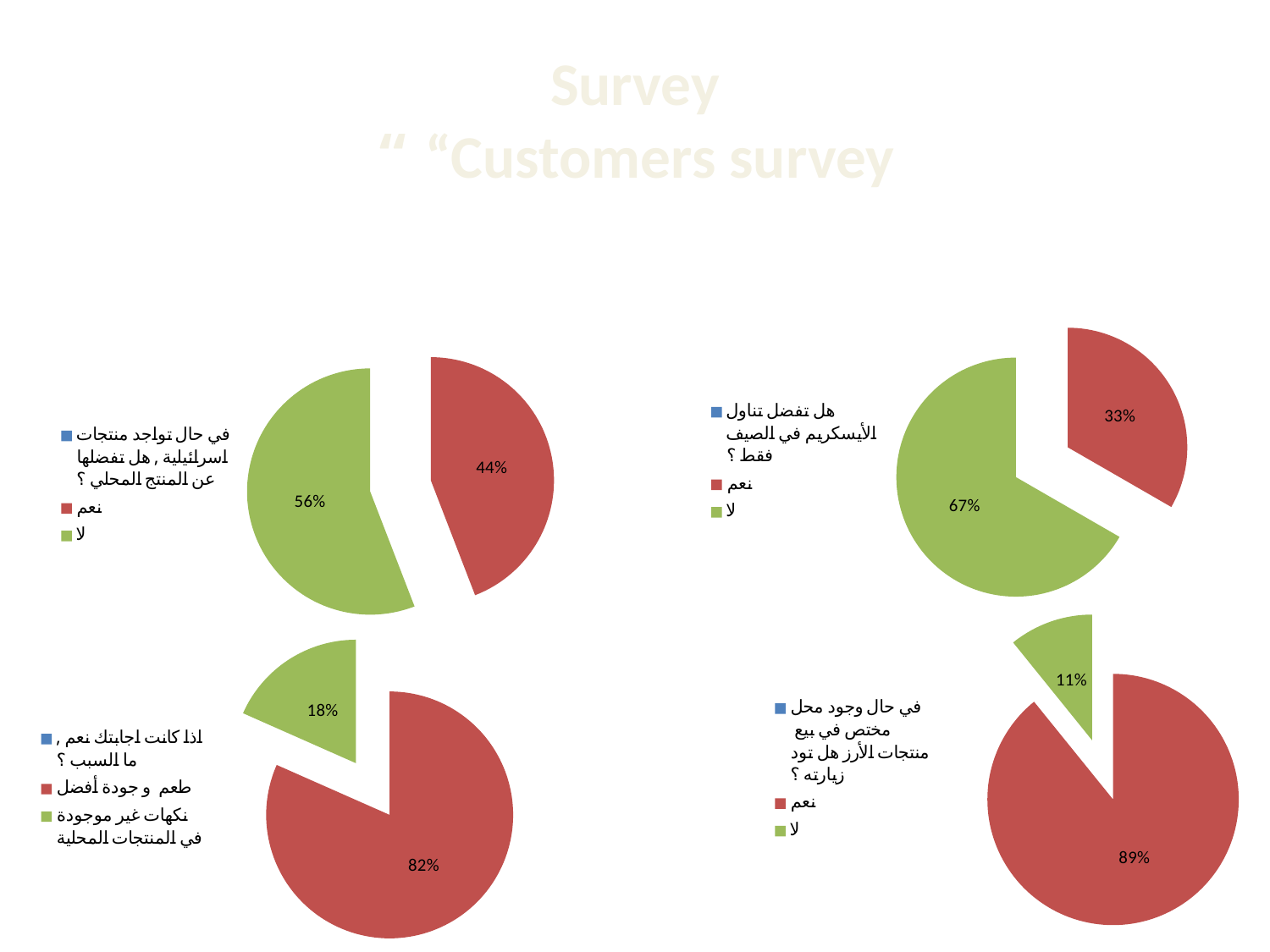

# Survey “Customers survey “

### Chart

| Category |  |
|---|---|
| في حال تواجد منتجات اسرائيلية , هل تفضلها عن المنتج المحلي ؟    | None |
| نعم | 49.0 |
| لا | 62.0 |

### Chart

| Category |  |
|---|---|
| هل تفضل تناول الأيسكريم في الصيف فقط ؟    | None |
| نعم | 37.0 |
| لا | 74.0 |

### Chart

| Category |  |
|---|---|
| في حال وجود محل مختص في بيع  منتجات الأرز هل تود زيارته ؟    | None |
| نعم | 99.0 |
| لا | 12.0 |

### Chart

| Category |  |
|---|---|
| اذا كانت اجابتك نعم , ما السبب ؟  | None |
| طعم  و جودة أفضل | 40.0 |
| نكهات غير موجودة في المنتجات المحلية | 9.0 |